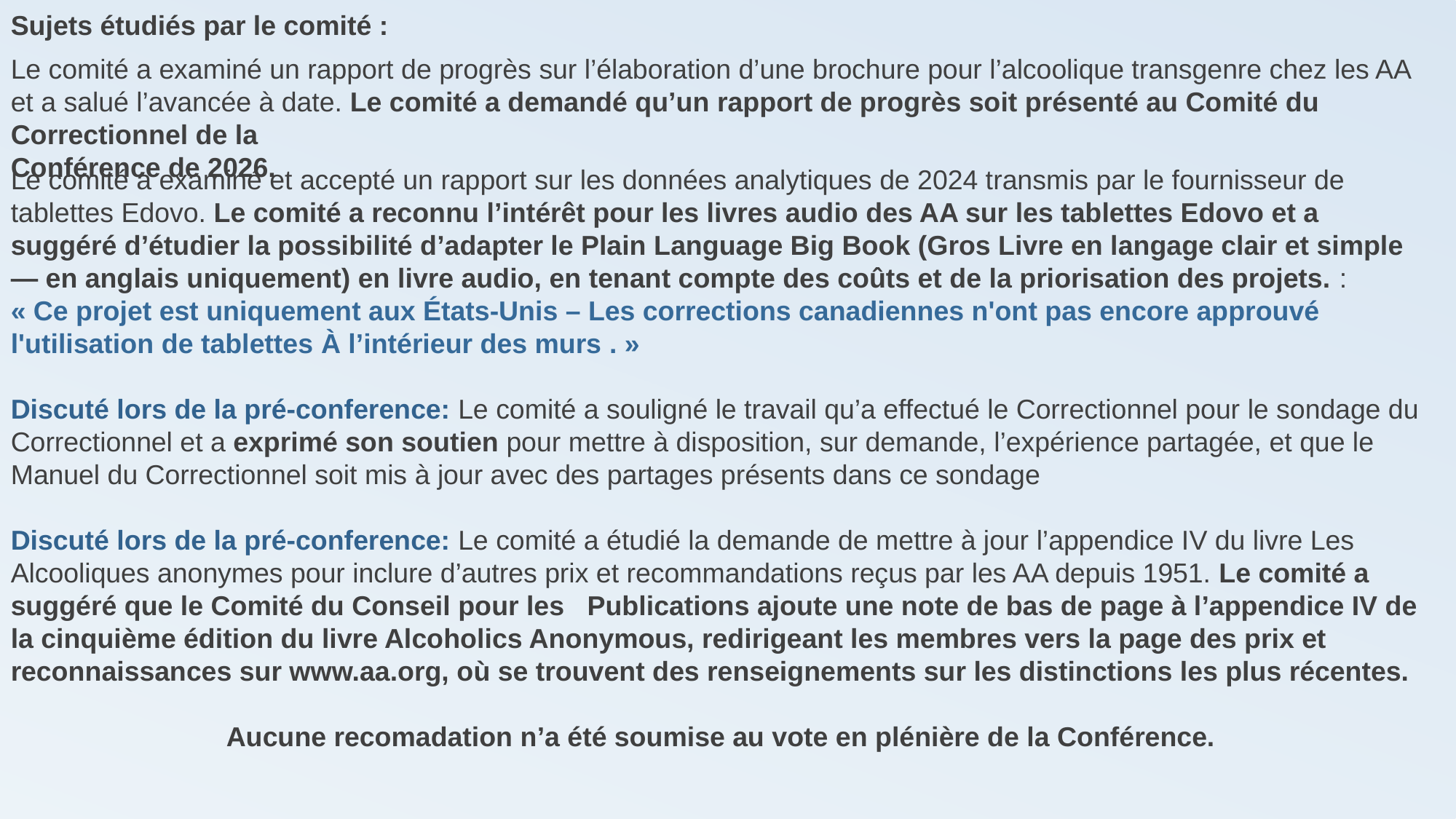

Sujets étudiés par le comité :
Le comité a examiné un rapport de progrès sur l’élaboration d’une brochure pour l’alcoolique transgenre chez les AA et a salué l’avancée à date. Le comité a demandé qu’un rapport de progrès soit présenté au Comité du Correctionnel de la
Conférence de 2026.
Le comité a examiné et accepté un rapport sur les données analytiques de 2024 transmis par le fournisseur de tablettes Edovo. Le comité a reconnu l’intérêt pour les livres audio des AA sur les tablettes Edovo et a suggéré d’étudier la possibilité d’adapter le Plain Language Big Book (Gros Livre en langage clair et simple — en anglais uniquement) en livre audio, en tenant compte des coûts et de la priorisation des projets. :
« Ce projet est uniquement aux États-Unis – Les corrections canadiennes n'ont pas encore approuvé l'utilisation de tablettes À l’intérieur des murs . »

Discuté lors de la pré-conference: Le comité a souligné le travail qu’a effectué le Correctionnel pour le sondage du Correctionnel et a exprimé son soutien pour mettre à disposition, sur demande, l’expérience partagée, et que le Manuel du Correctionnel soit mis à jour avec des partages présents dans ce sondage

Discuté lors de la pré-conference: Le comité a étudié la demande de mettre à jour l’appendice IV du livre Les Alcooliques anonymes pour inclure d’autres prix et recommandations reçus par les AA depuis 1951. Le comité a suggéré que le Comité du Conseil pour les   Publications ajoute une note de bas de page à l’appendice IV de la cinquième édition du livre Alcoholics Anonymous, redirigeant les membres vers la page des prix et reconnaissances sur www.aa.org, où se trouvent des renseignements sur les distinctions les plus récentes.

Aucune recomadation n’a été soumise au vote en plénière de la Conférence.